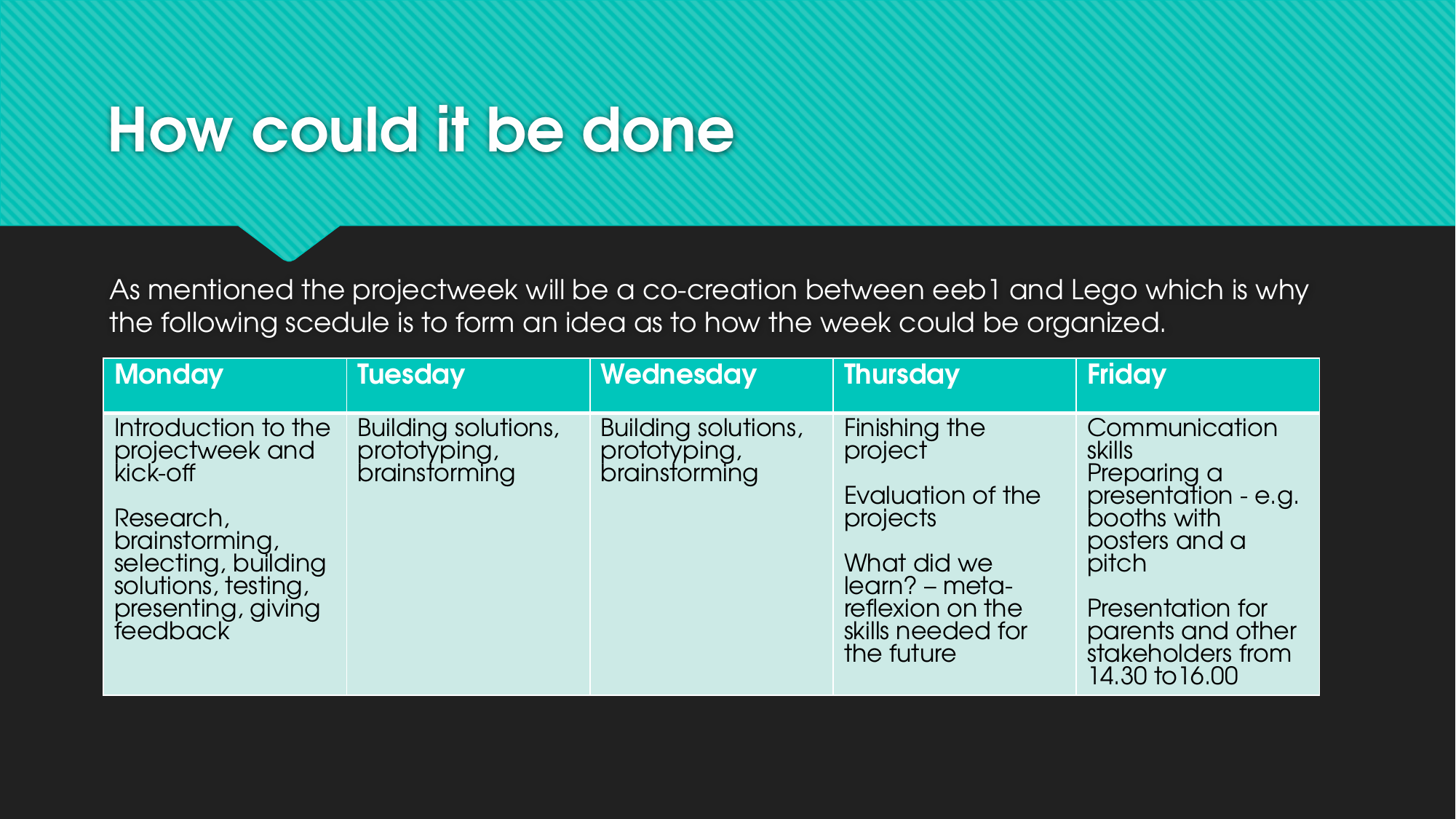

# How could it be done
As mentioned the projectweek will be a co-creation between eeb1 and Lego which is why the following scedule is to form an idea as to how the week could be organized.

| Monday | Tuesday | Wednesday | Thursday | Friday |
| --- | --- | --- | --- | --- |
| Introduction to the projectweek and kick-off Research, brainstorming, selecting, building solutions, testing, presenting, giving feedback | Building solutions, prototyping, brainstorming | Building solutions, prototyping, brainstorming | Finishing the project Evaluation of the projects What did we learn? – meta-reflexion on the skills needed for the future | Communication skills Preparing a presentation - e.g. booths with posters and a pitch Presentation for parents and other stakeholders from 14.30 to16.00 |